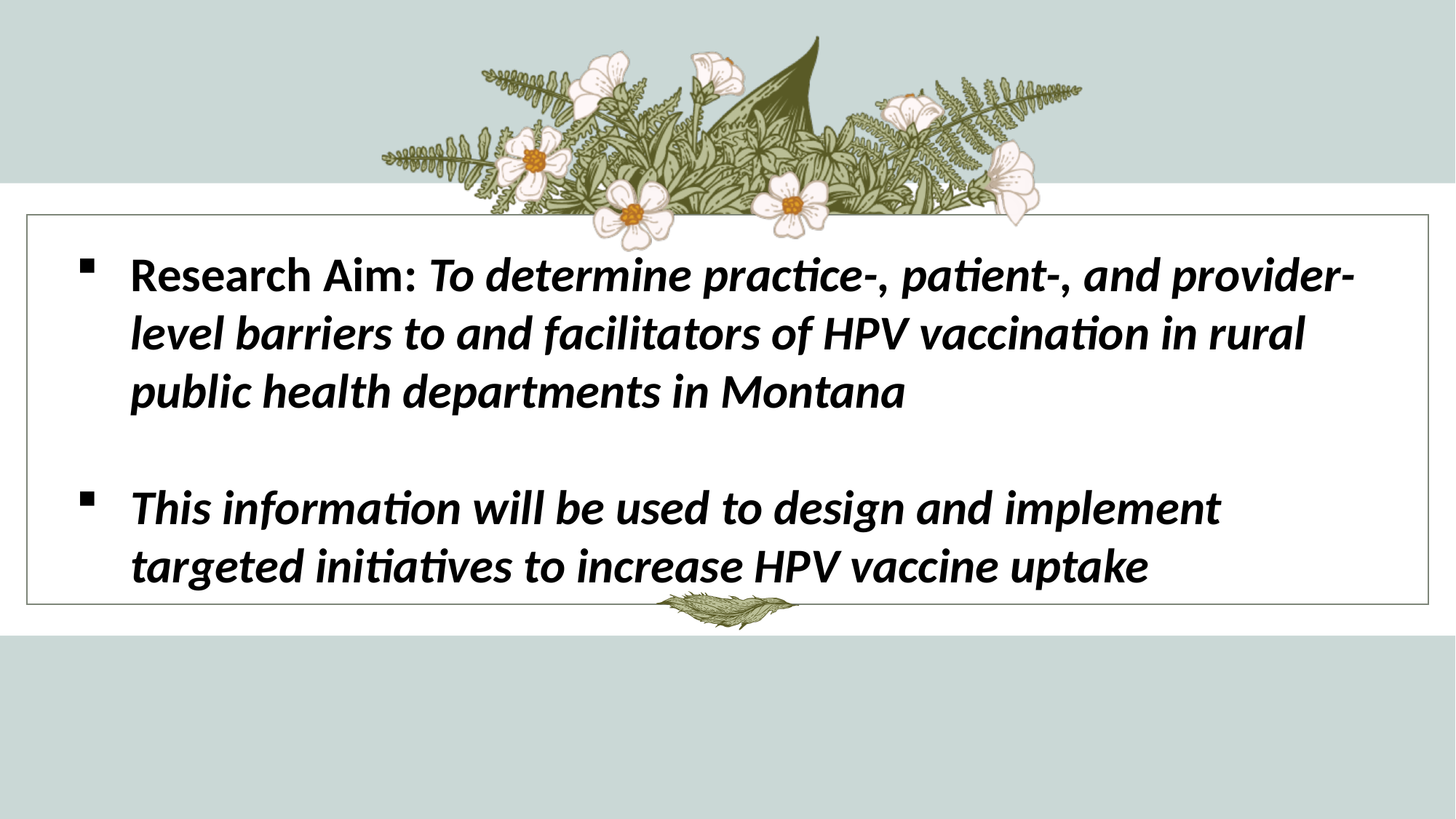

Research Aim: To determine practice-, patient-, and provider-level barriers to and facilitators of HPV vaccination in rural public health departments in Montana

This information will be used to design and implement targeted initiatives to increase HPV vaccine uptake
#